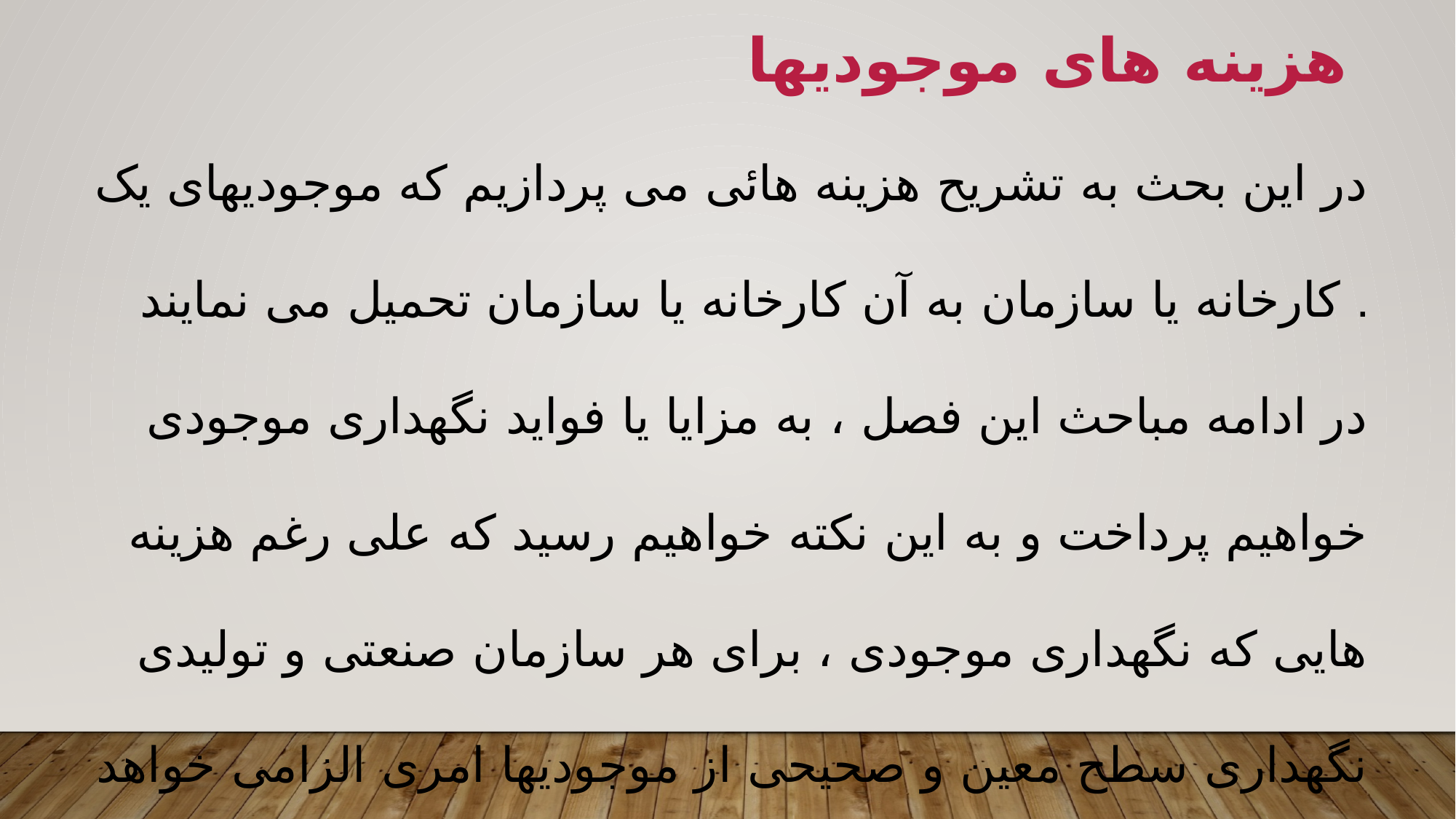

هزینه های موجودیها
در این بحث به تشریح هزینه هائی می پردازیم که موجودیهای یک کارخانه یا سازمان به آن کارخانه یا سازمان تحمیل می نمایند .
در ادامه مباحث این فصل ، به مزایا یا فواید نگهداری موجودی خواهیم پرداخت و به این نکته خواهیم رسید که علی رغم هزینه هایی که نگهداری موجودی ، برای هر سازمان صنعتی و تولیدی نگهداری سطح معین و صحیحی از موجودیها امری الزامی خواهد بود .